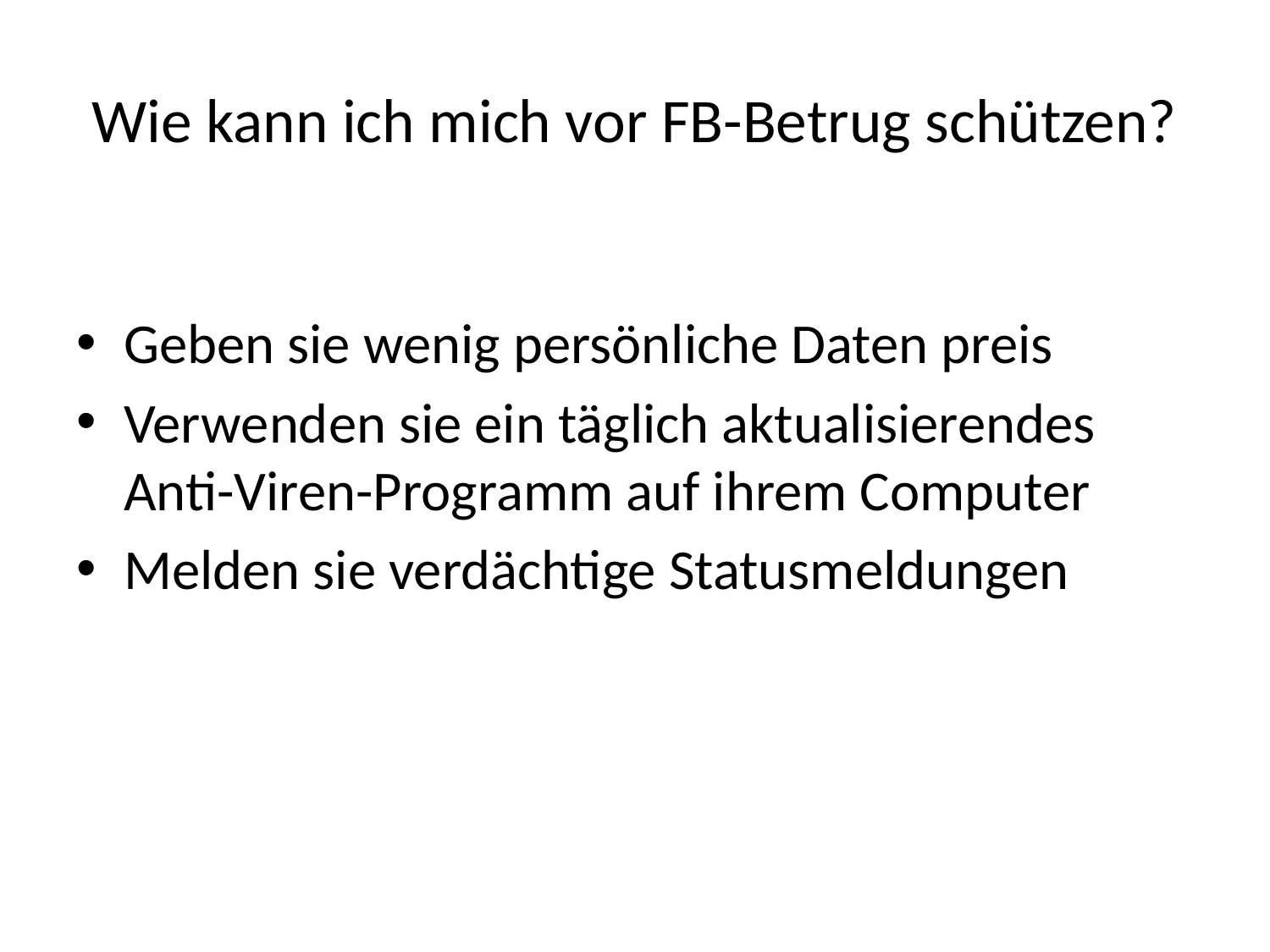

# Wie kann ich mich vor FB-Betrug schützen?

Geben sie wenig persönliche Daten preis
Verwenden sie ein täglich aktualisierendes Anti-Viren-Programm auf ihrem Computer
Melden sie verdächtige Statusmeldungen